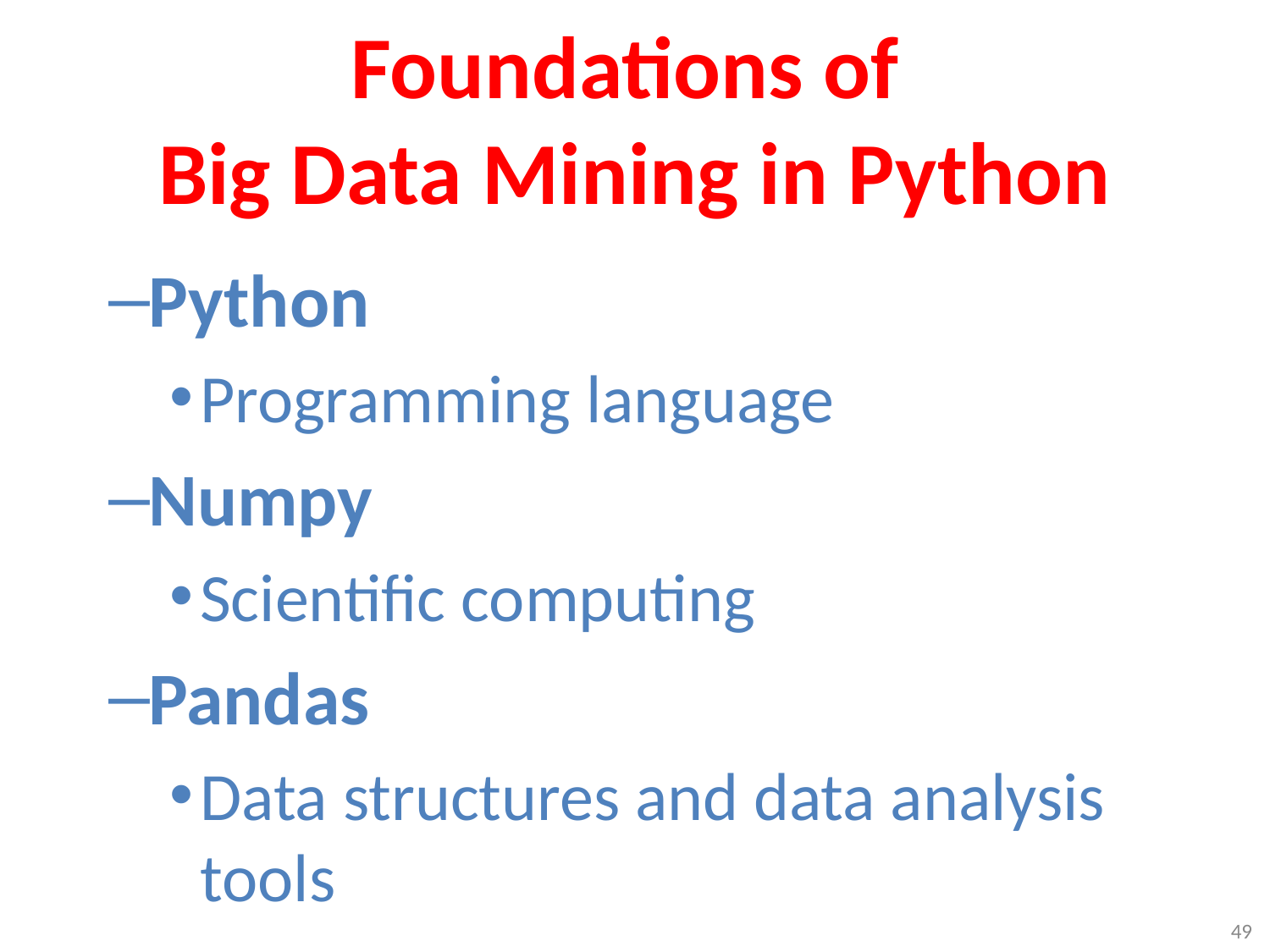

# Foundations of Big Data Mining in Python
Python
Programming language
Numpy
Scientific computing
Pandas
Data structures and data analysis tools
49